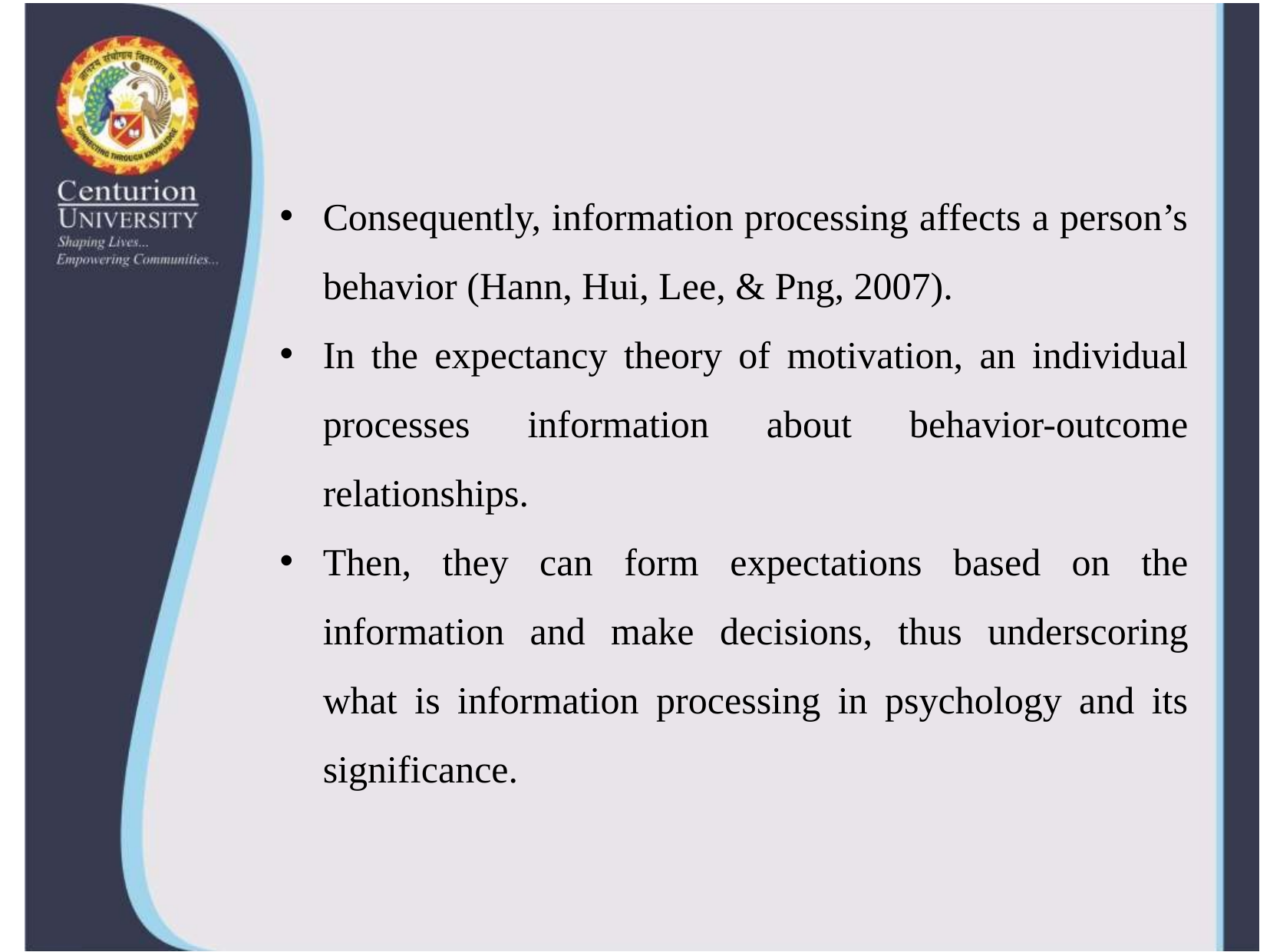

Consequently, information processing affects a person’s behavior (Hann, Hui, Lee, & Png, 2007).
In the expectancy theory of motivation, an individual processes information about behavior-outcome relationships.
Then, they can form expectations based on the information and make decisions, thus underscoring what is information processing in psychology and its significance.